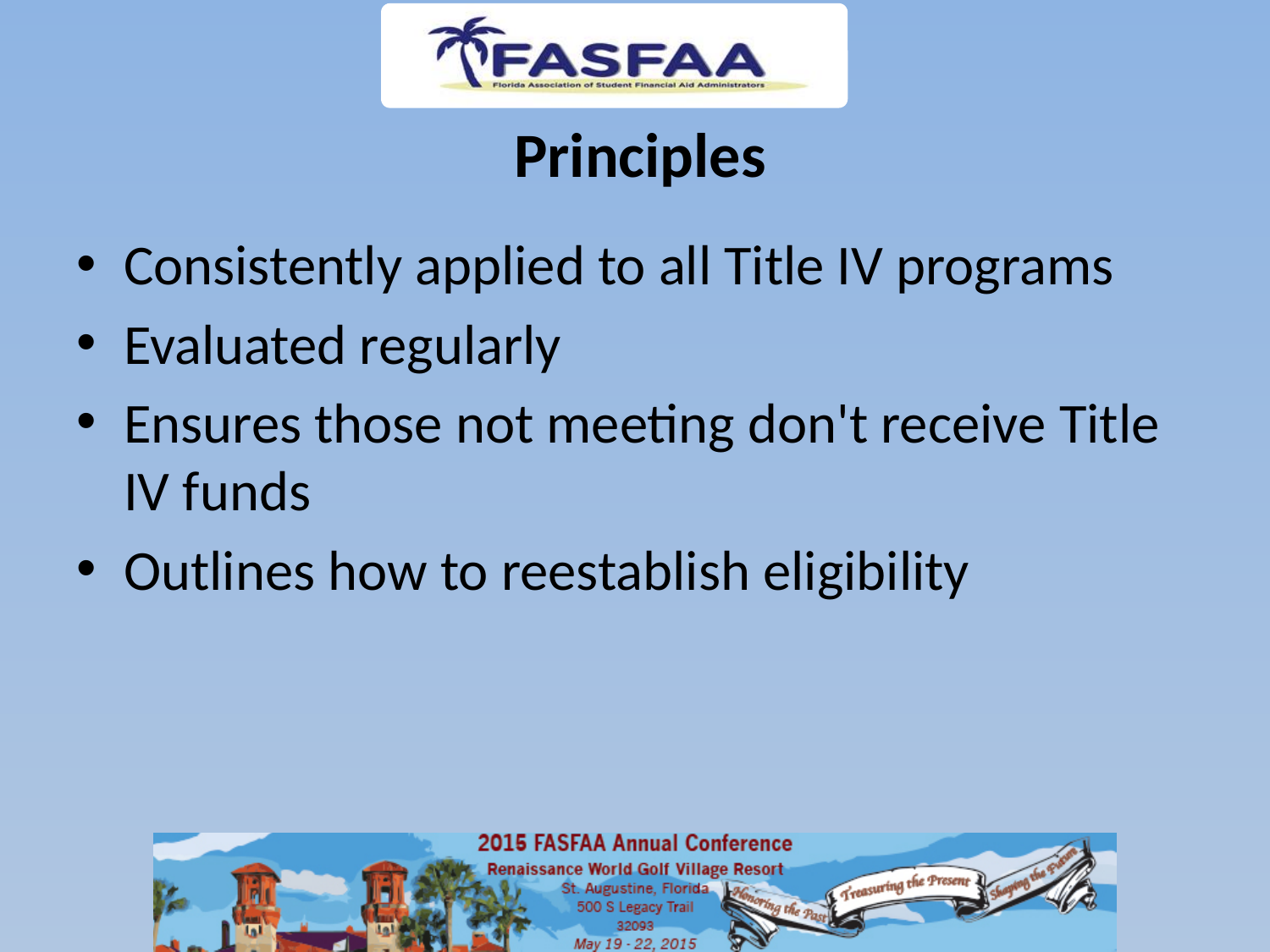

# Principles
Consistently applied to all Title IV programs
Evaluated regularly
Ensures those not meeting don't receive Title IV funds
Outlines how to reestablish eligibility